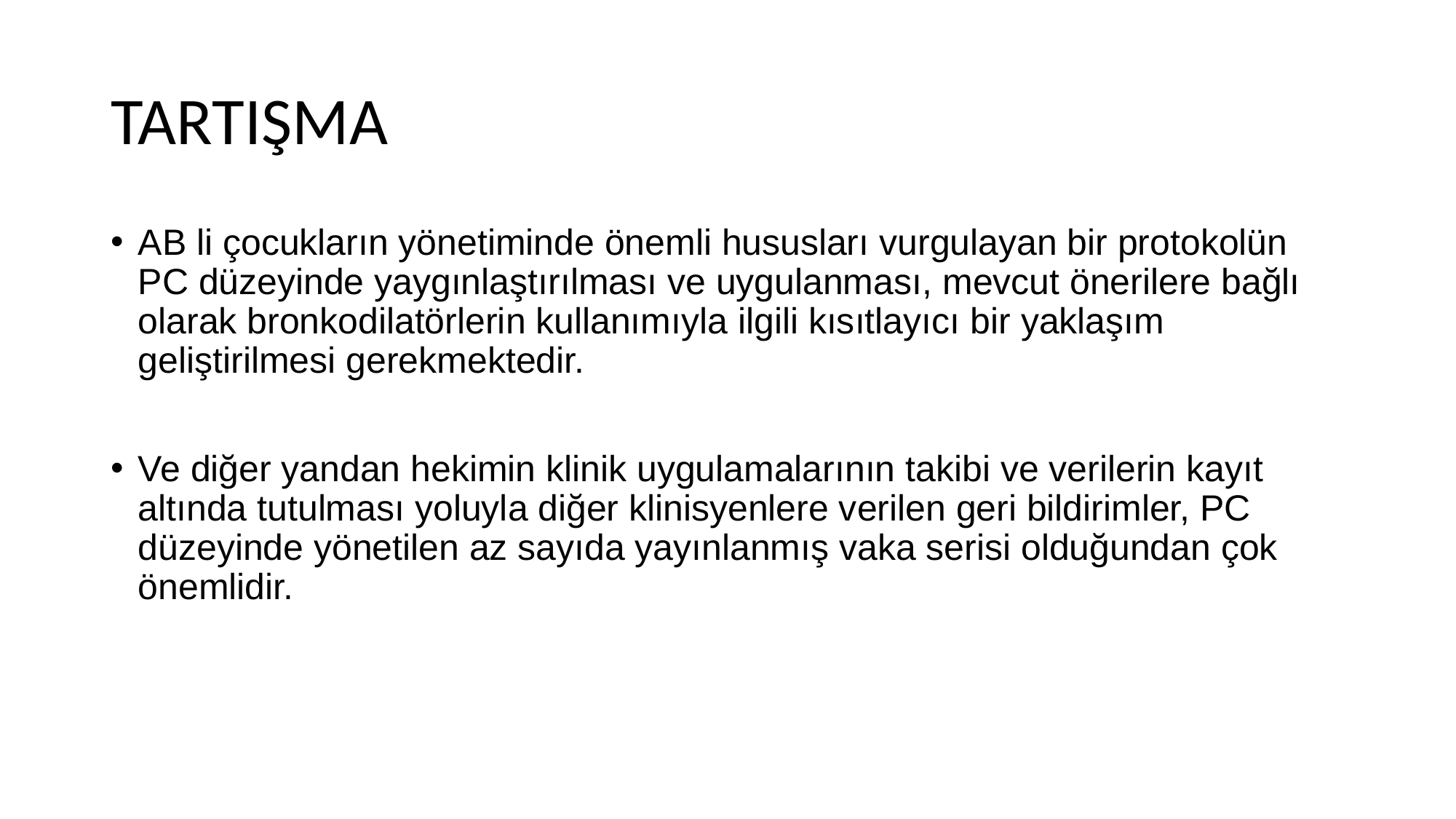

# TARTIŞMA
AB li çocukların yönetiminde önemli hususları vurgulayan bir protokolün PC düzeyinde yaygınlaştırılması ve uygulanması, mevcut önerilere bağlı olarak bronkodilatörlerin kullanımıyla ilgili kısıtlayıcı bir yaklaşım geliştirilmesi gerekmektedir.

Ve diğer yandan hekimin klinik uygulamalarının takibi ve verilerin kayıt altında tutulması yoluyla diğer klinisyenlere verilen geri bildirimler, PC düzeyinde yönetilen az sayıda yayınlanmış vaka serisi olduğundan çok önemlidir.